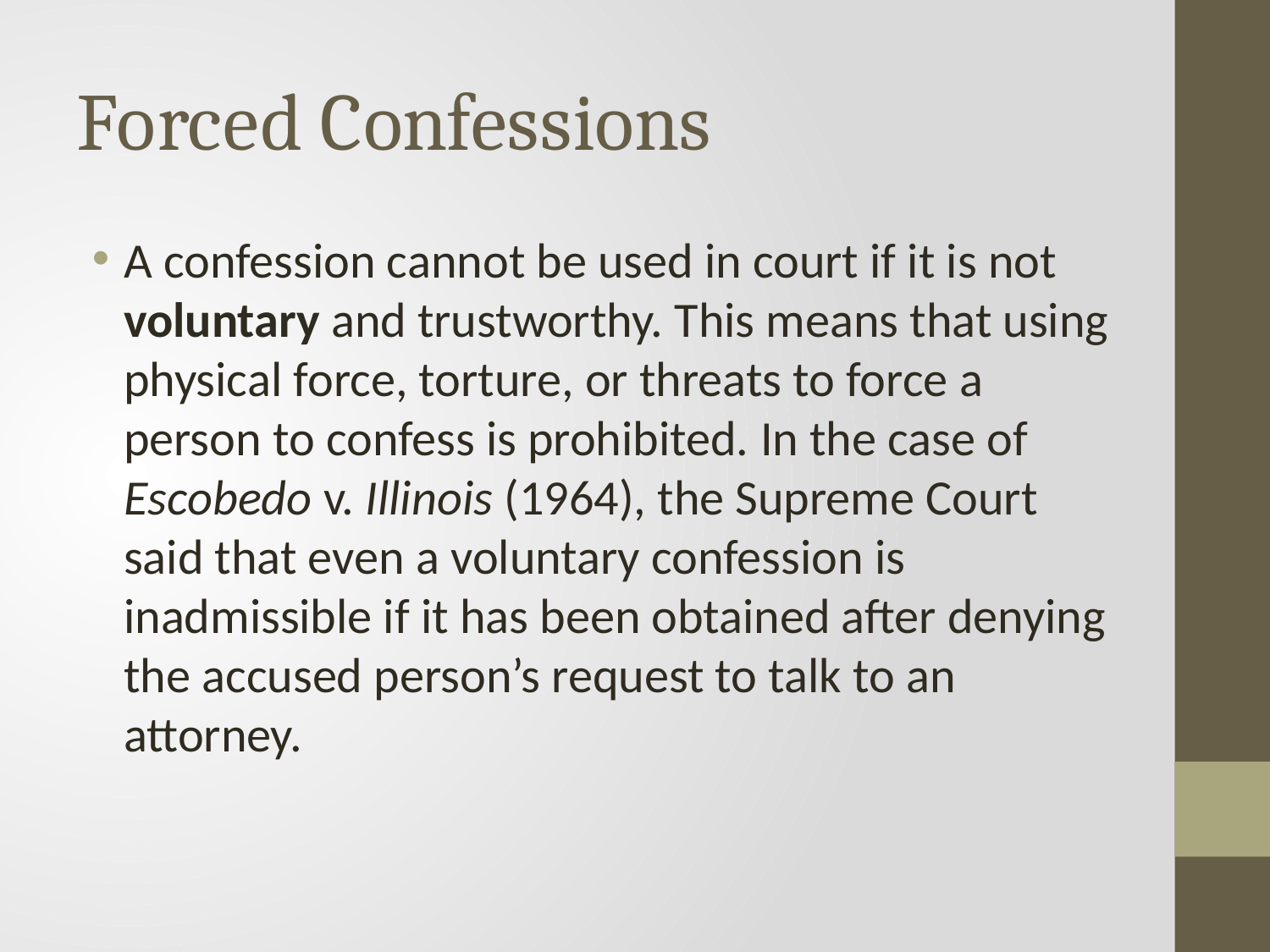

# Forced Confessions
A confession cannot be used in court if it is not voluntary and trustworthy. This means that using physical force, torture, or threats to force a person to confess is prohibited. In the case of Escobedo v. Illinois (1964), the Supreme Court said that even a voluntary confession is inadmissible if it has been obtained after denying the accused person’s request to talk to an attorney.